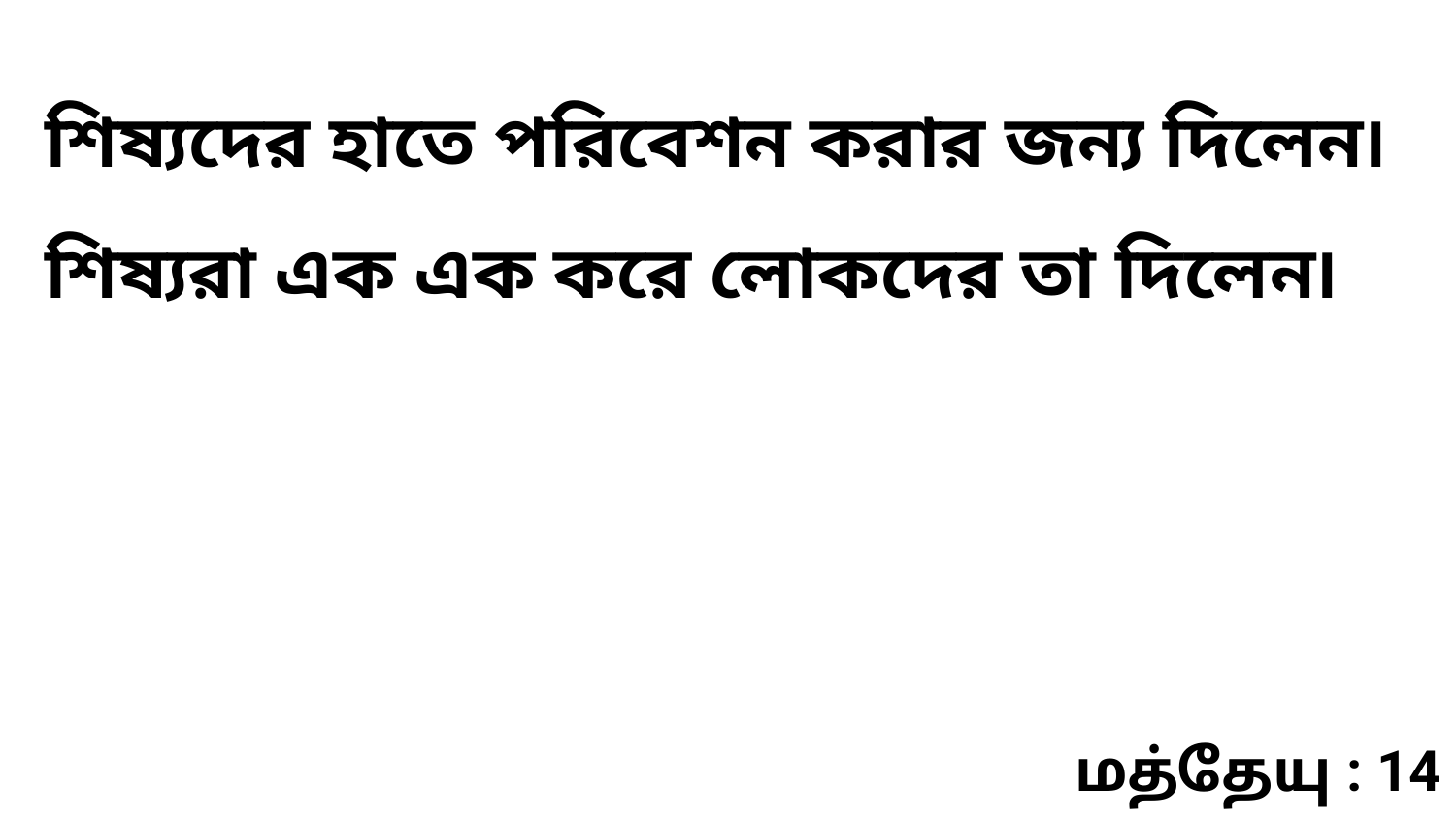

শিষ্যদের হাতে পরিবেশন করার জন্য দিলেন৷ শিষ্যরা এক এক করে লোকদের তা দিলেন৷
மத்தேயு : 14